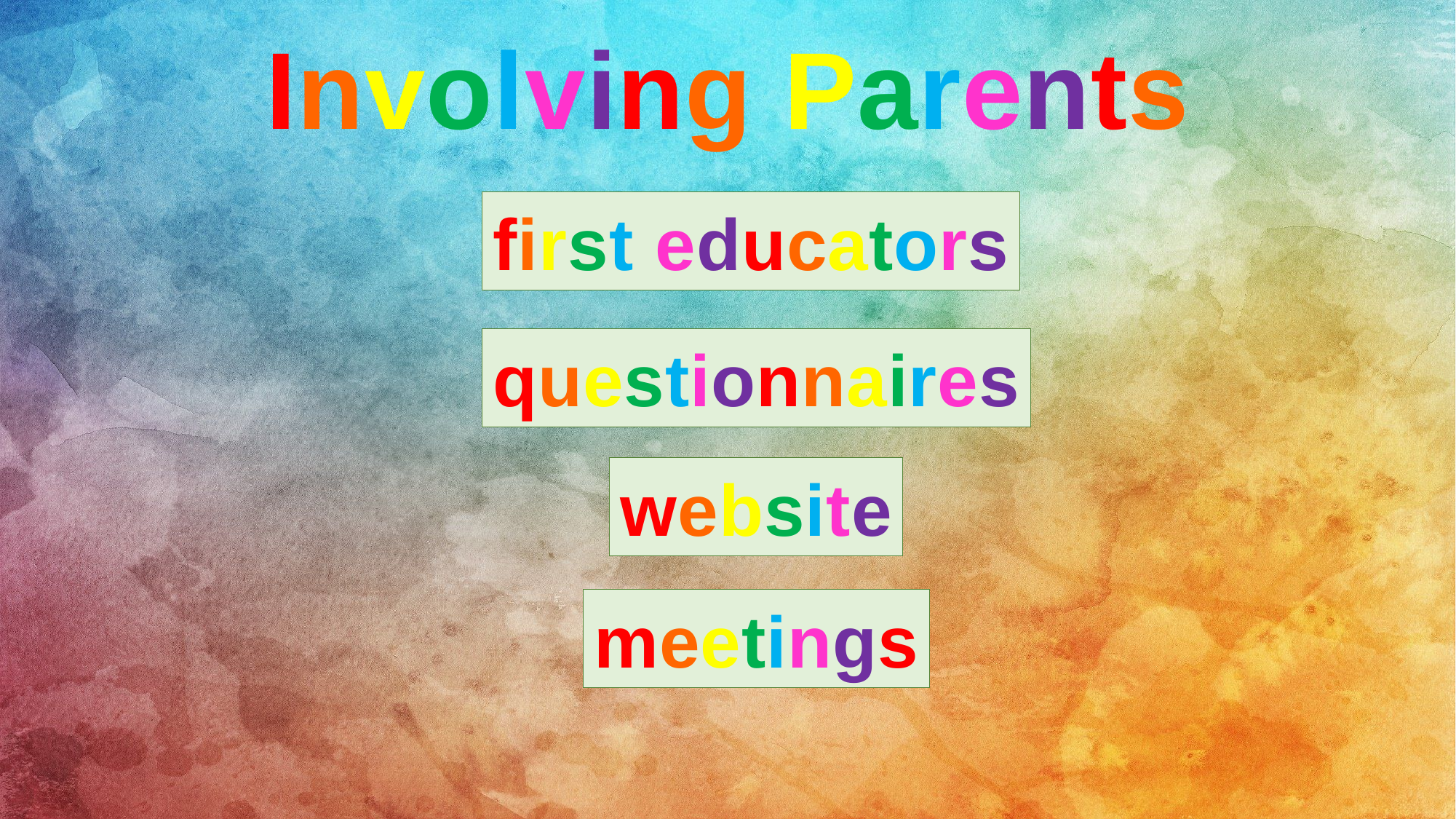

Involving Parents
first educators
questionnaires
website
meetings